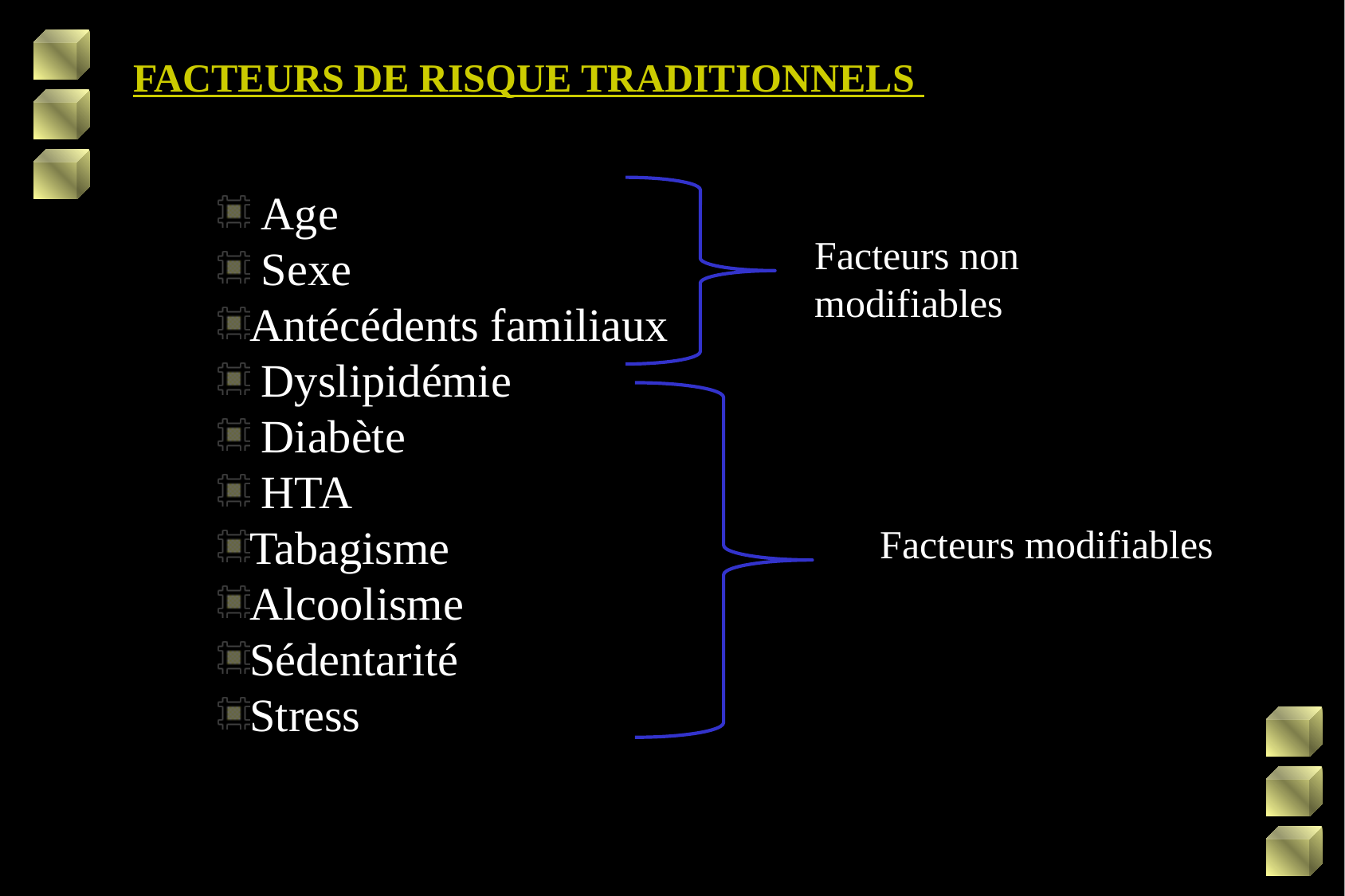

FACTEURS DE RISQUE TRADITIONNELS
 Age
 Sexe
Antécédents familiaux
 Dyslipidémie
 Diabète
 HTA
Tabagisme
Alcoolisme
Sédentarité
Stress

Facteurs non modifiables

Facteurs modifiables